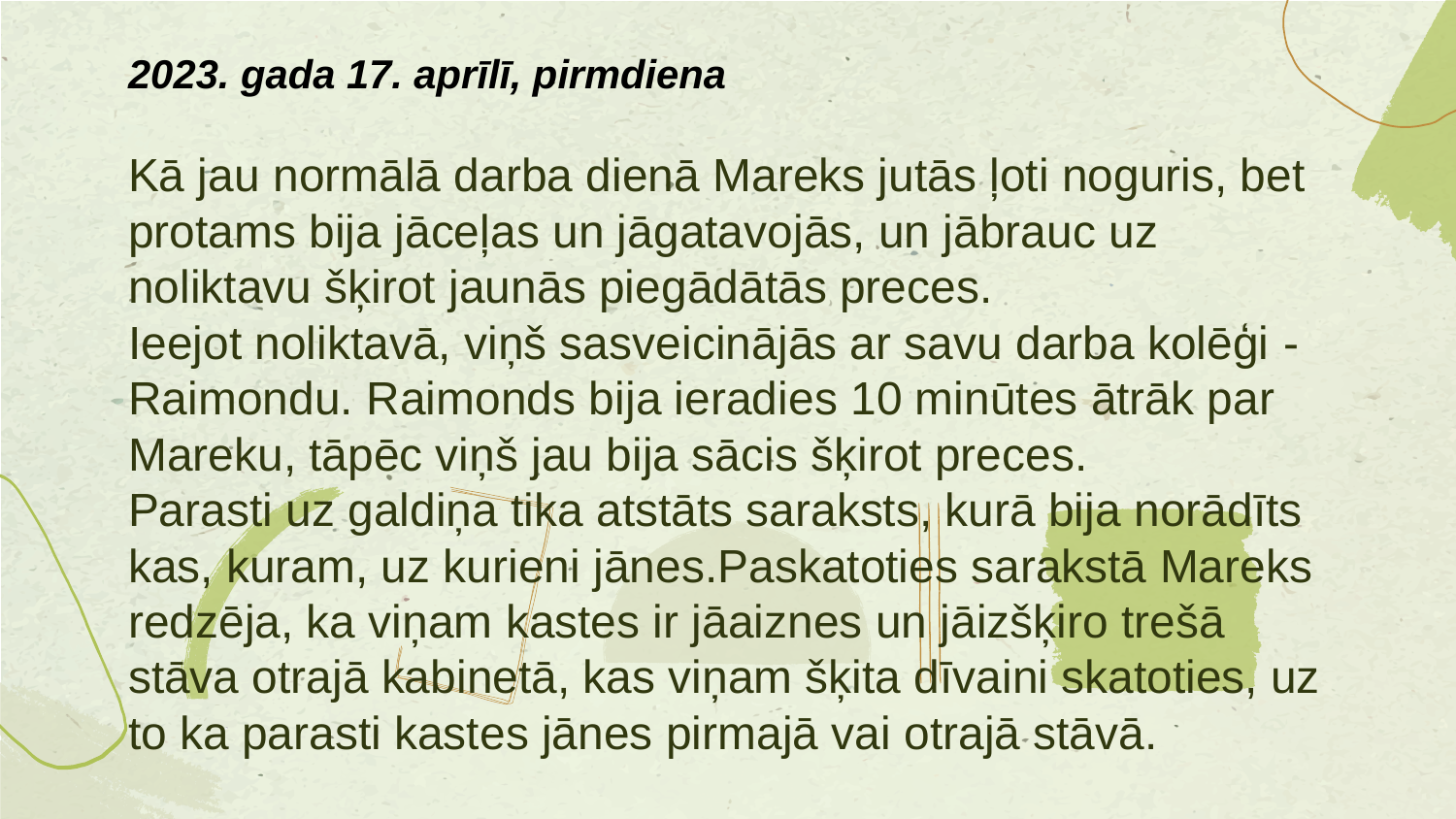

# 2023. gada 17. aprīlī, pirmdiena

Kā jau normālā darba dienā Mareks jutās ļoti noguris, bet protams bija jāceļas un jāgatavojās, un jābrauc uz  noliktavu šķirot jaunās piegādātās preces.
Ieejot noliktavā, viņš sasveicinājās ar savu darba kolēģi -Raimondu. Raimonds bija ieradies 10 minūtes ātrāk par Mareku, tāpēc viņš jau bija sācis šķirot preces.
Parasti uz galdiņa tika atstāts saraksts, kurā bija norādīts kas, kuram, uz kurieni jānes.Paskatoties sarakstā Mareks redzēja, ka viņam kastes ir jāaiznes un jāizšķiro trešā stāva otrajā kabinetā, kas viņam šķita dīvaini skatoties, uz to ka parasti kastes jānes pirmajā vai otrajā stāvā.